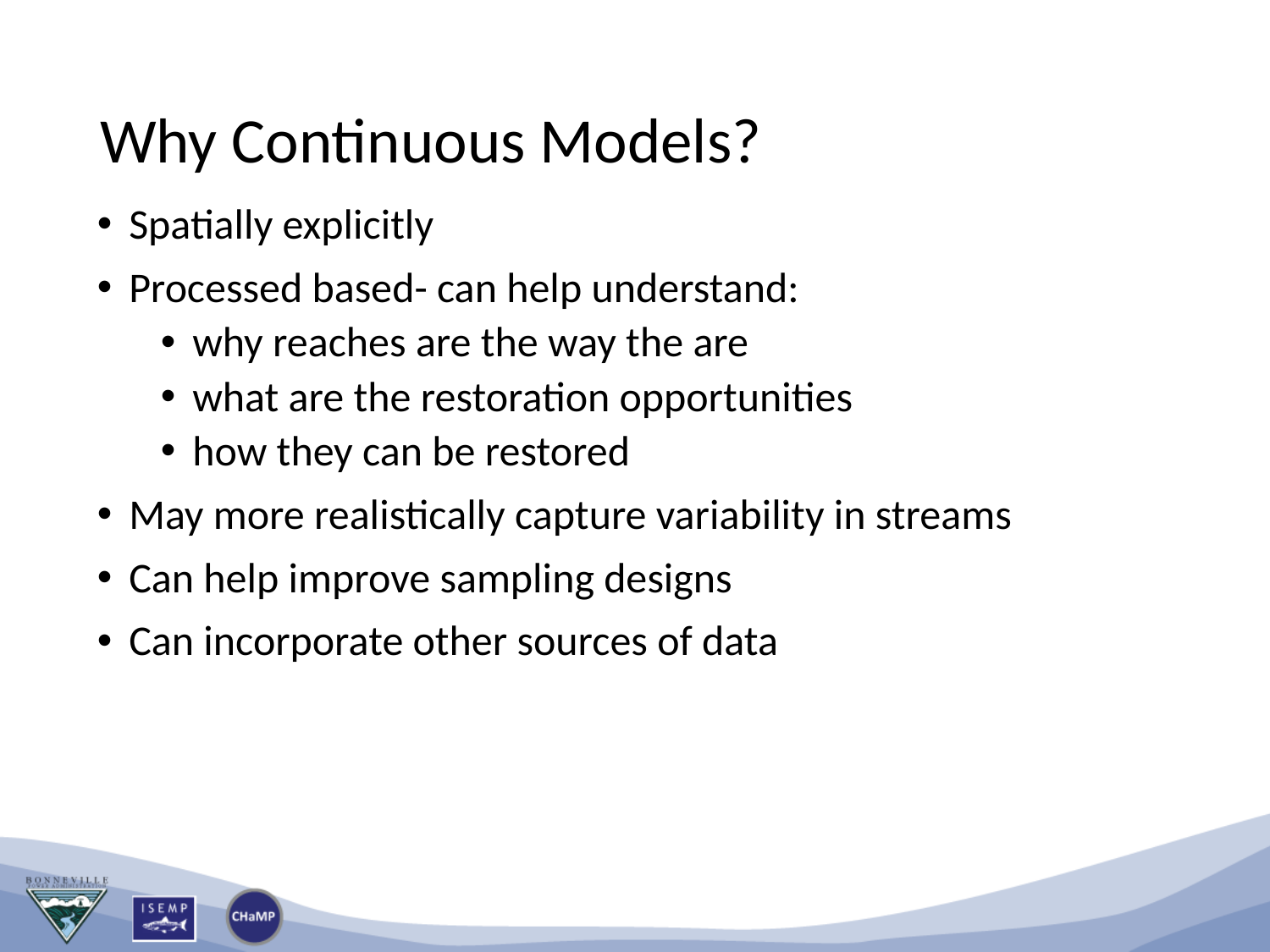

# Why Continuous Models?
Spatially explicitly
Processed based- can help understand:
why reaches are the way the are
what are the restoration opportunities
how they can be restored
May more realistically capture variability in streams
Can help improve sampling designs
Can incorporate other sources of data